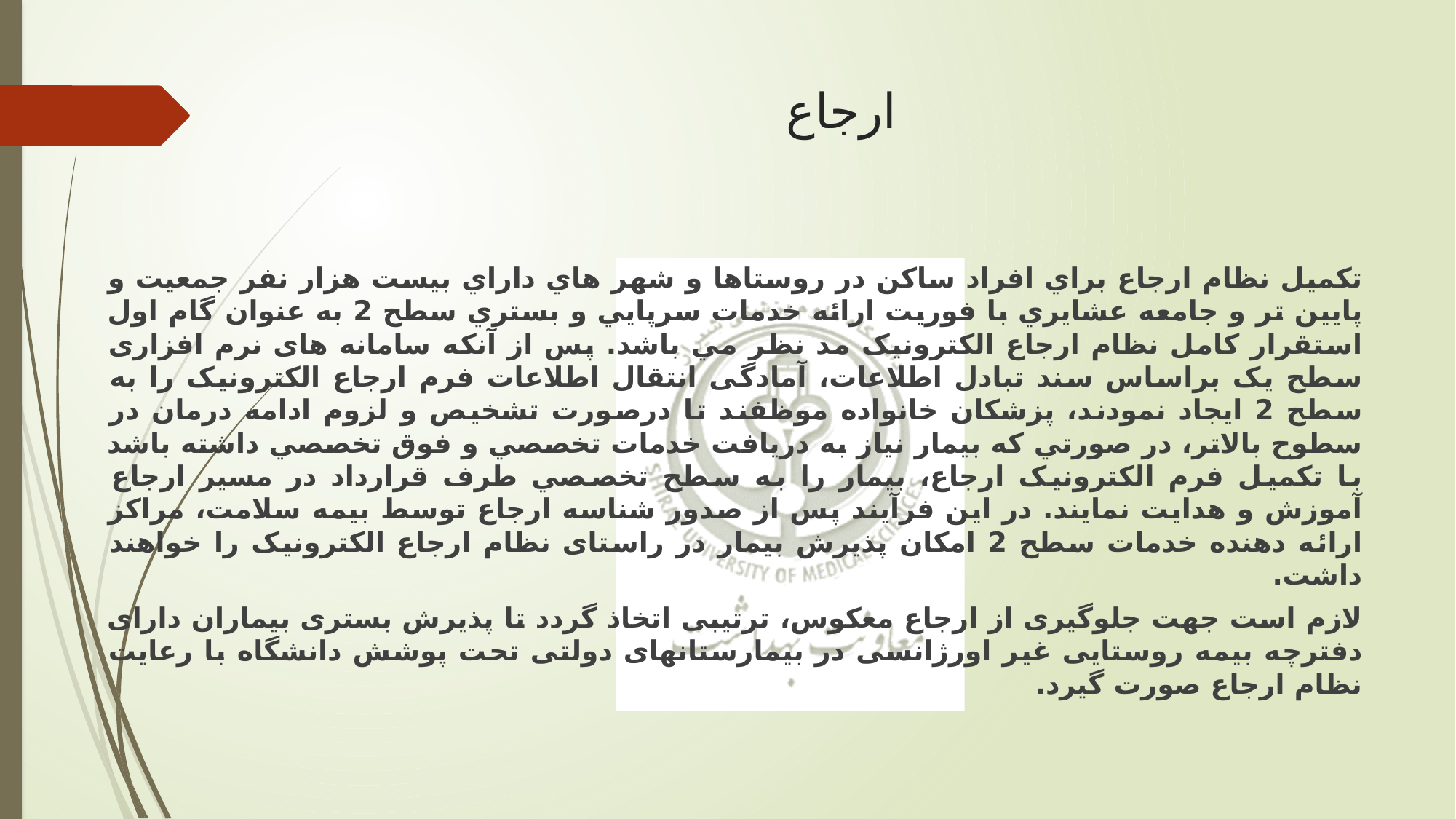

# ارجاع
تکميل نظام ارجاع براي افراد ساکن در روستاها و شهر هاي داراي بيست هزار نفر جمعيت و پايين تر و جامعه عشايري با فوريت ارائه خدمات سرپايي و بستري سطح 2 به عنوان گام اول استقرار کامل نظام ارجاع الکترونیک مد نظر مي باشد. پس از آنکه سامانه های نرم افزاری سطح یک براساس سند تبادل اطلاعات، آمادگی انتقال اطلاعات فرم ارجاع الکترونیک را به سطح 2 ایجاد نمودند، پزشکان خانواده موظفند تا درصورت تشخيص و لزوم ادامه درمان در سطوح بالاتر، در صورتي که بيمار نياز به دريافت خدمات تخصصي و فوق تخصصي داشته باشد با تکميل فرم الکترونیک ارجاع، بيمار را به سطح تخصصي طرف قرارداد در مسير ارجاع آموزش و هدايت نمايند. در این فرآیند پس از صدور شناسه ارجاع توسط بیمه سلامت، مراکز ارائه دهنده خدمات سطح 2 امکان پذیرش بیمار در راستای نظام ارجاع الکترونیک را خواهند داشت.
لازم است جهت جلوگیری از ارجاع معکوس، ترتیبی اتخاذ گردد تا پذیرش بستری بیماران دارای دفترچه بیمه روستایی غیر اورژانسی در بیمارستانهای دولتی تحت پوشش دانشگاه با رعایت نظام ارجاع صورت گیرد.